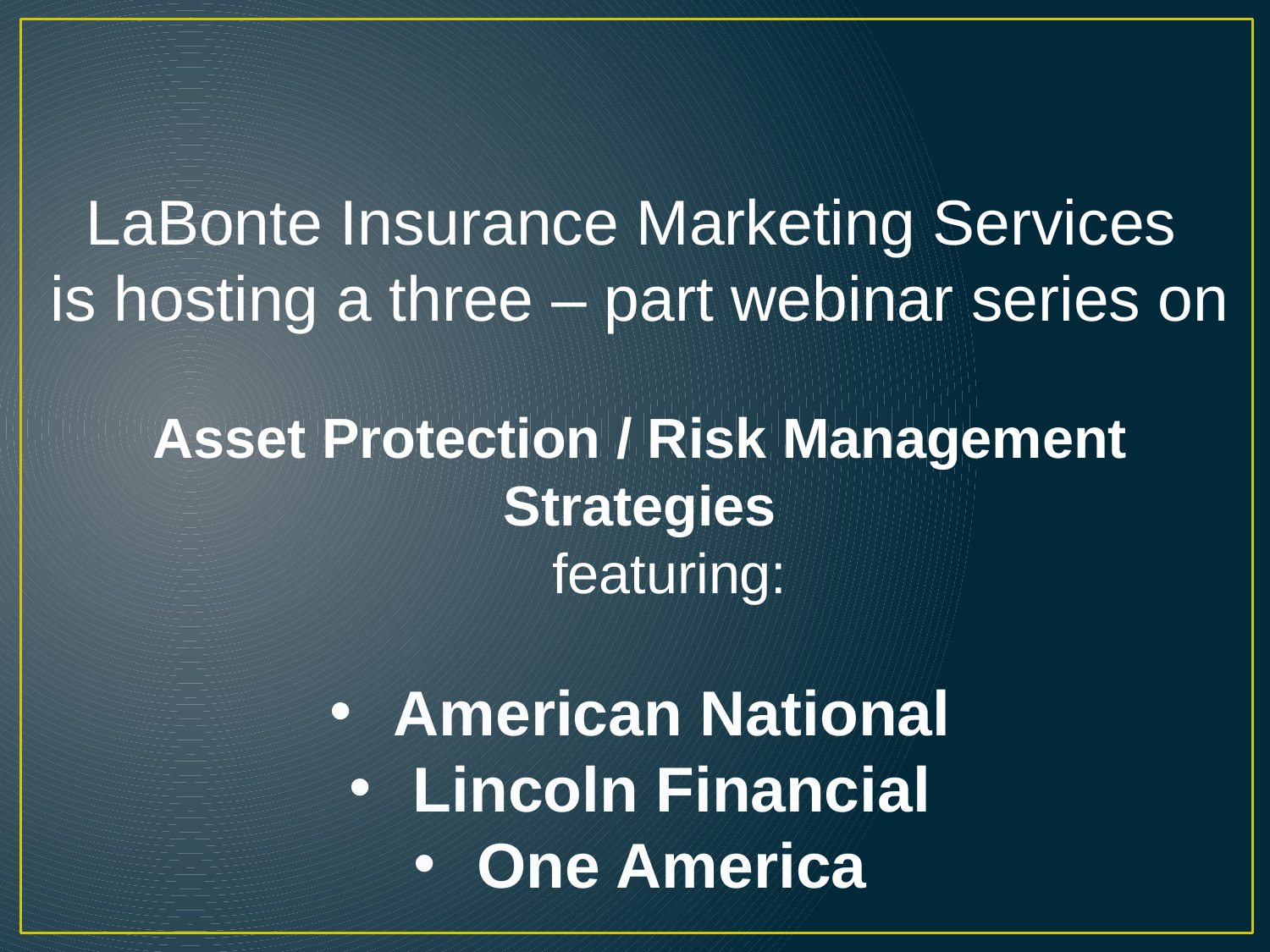

LaBonte Insurance Marketing Services
is hosting a three – part webinar series on

Asset Protection / Risk Management Strategies
				featuring:

American National
Lincoln Financial
One America